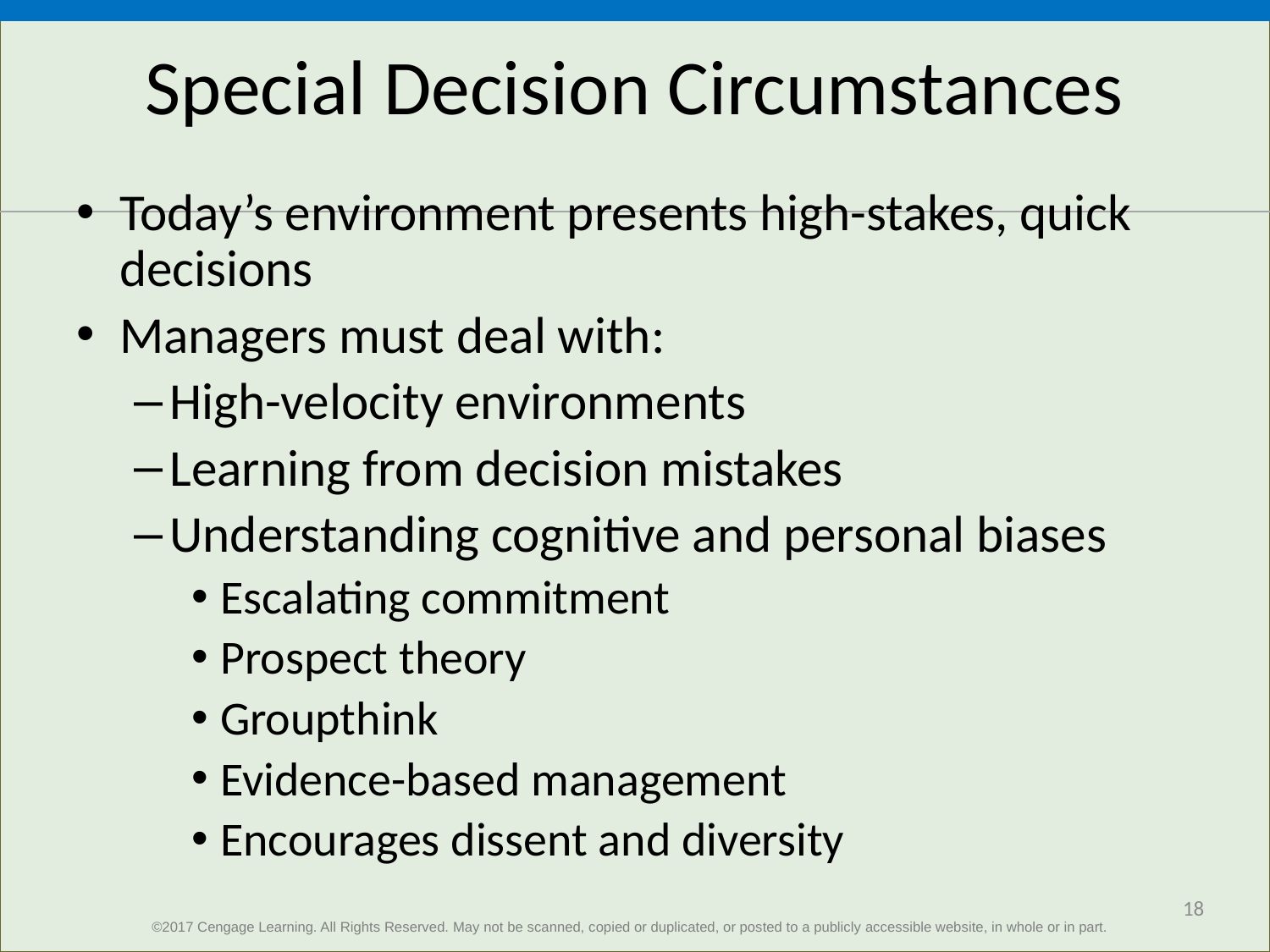

# Special Decision Circumstances
Today’s environment presents high-stakes, quick decisions
Managers must deal with:
High-velocity environments
Learning from decision mistakes
Understanding cognitive and personal biases
Escalating commitment
Prospect theory
Groupthink
Evidence-based management
Encourages dissent and diversity
18
©2017 Cengage Learning. All Rights Reserved. May not be scanned, copied or duplicated, or posted to a publicly accessible website, in whole or in part.